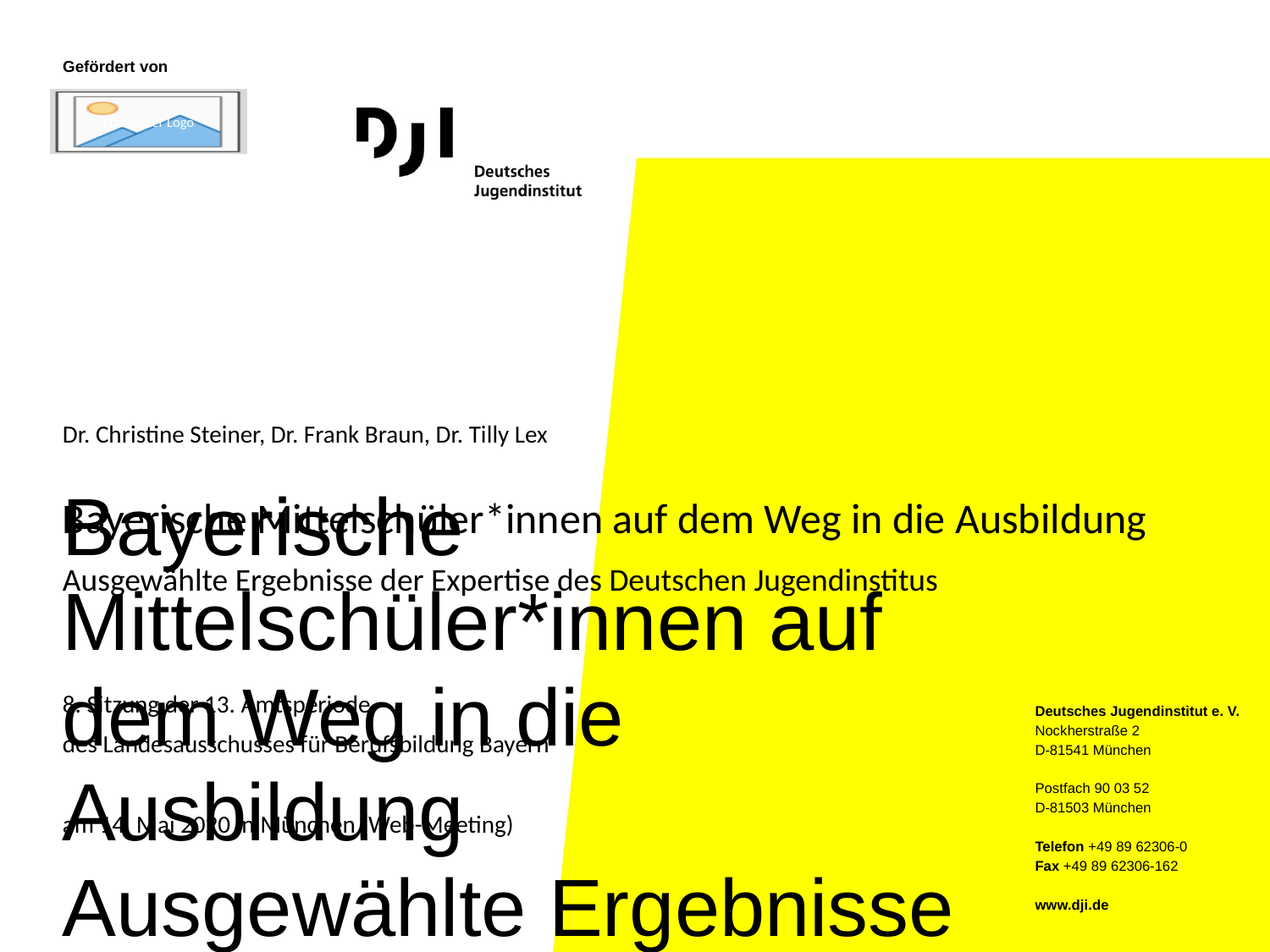

Gefördert von

Dr. Christine Steiner, Dr. Frank Braun, Dr. Tilly Lex
Bayerische Mittelschüler*innen auf dem Weg in die Ausbildung
Ausgewählte Ergebnisse der Expertise des Deutschen Jugendinstituts

Bayerische Mittelschüler*innen auf dem Weg in die Ausbildung
Ausgewählte Ergebnisse der Expertise des Deutschen Jugendinstitus

8. Sitzung der 13. Amtsperiode
des Landesausschusses für Berufsbildung Bayern

am 14. Mai 2020 in München (Web-Meeting)